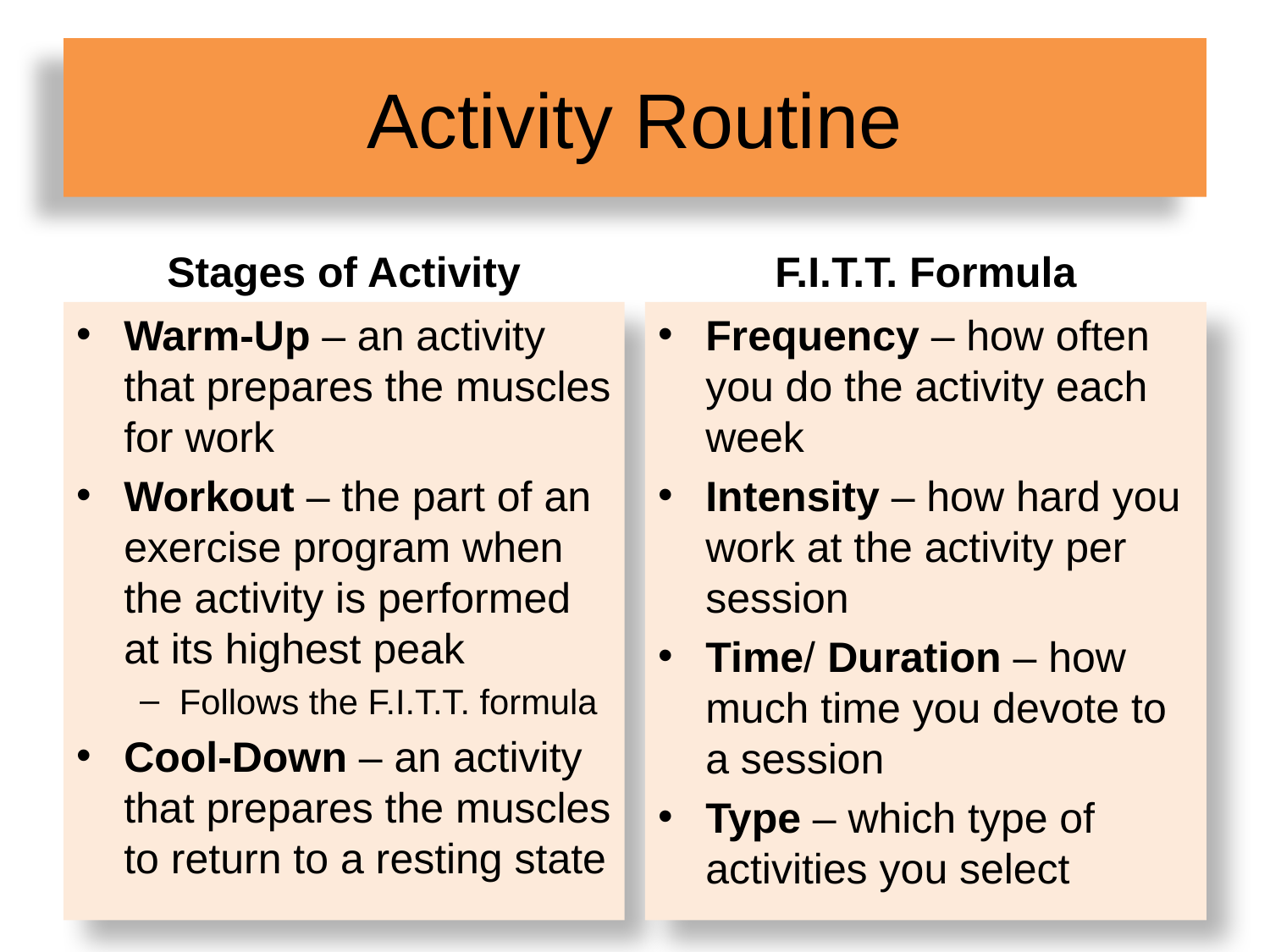

# Activity Routine
Stages of Activity
F.I.T.T. Formula
Warm-Up – an activity that prepares the muscles for work
Workout – the part of an exercise program when the activity is performed at its highest peak
Follows the F.I.T.T. formula
Cool-Down – an activity that prepares the muscles to return to a resting state
Frequency – how often you do the activity each week
Intensity – how hard you work at the activity per session
Time/ Duration – how much time you devote to a session
Type – which type of activities you select